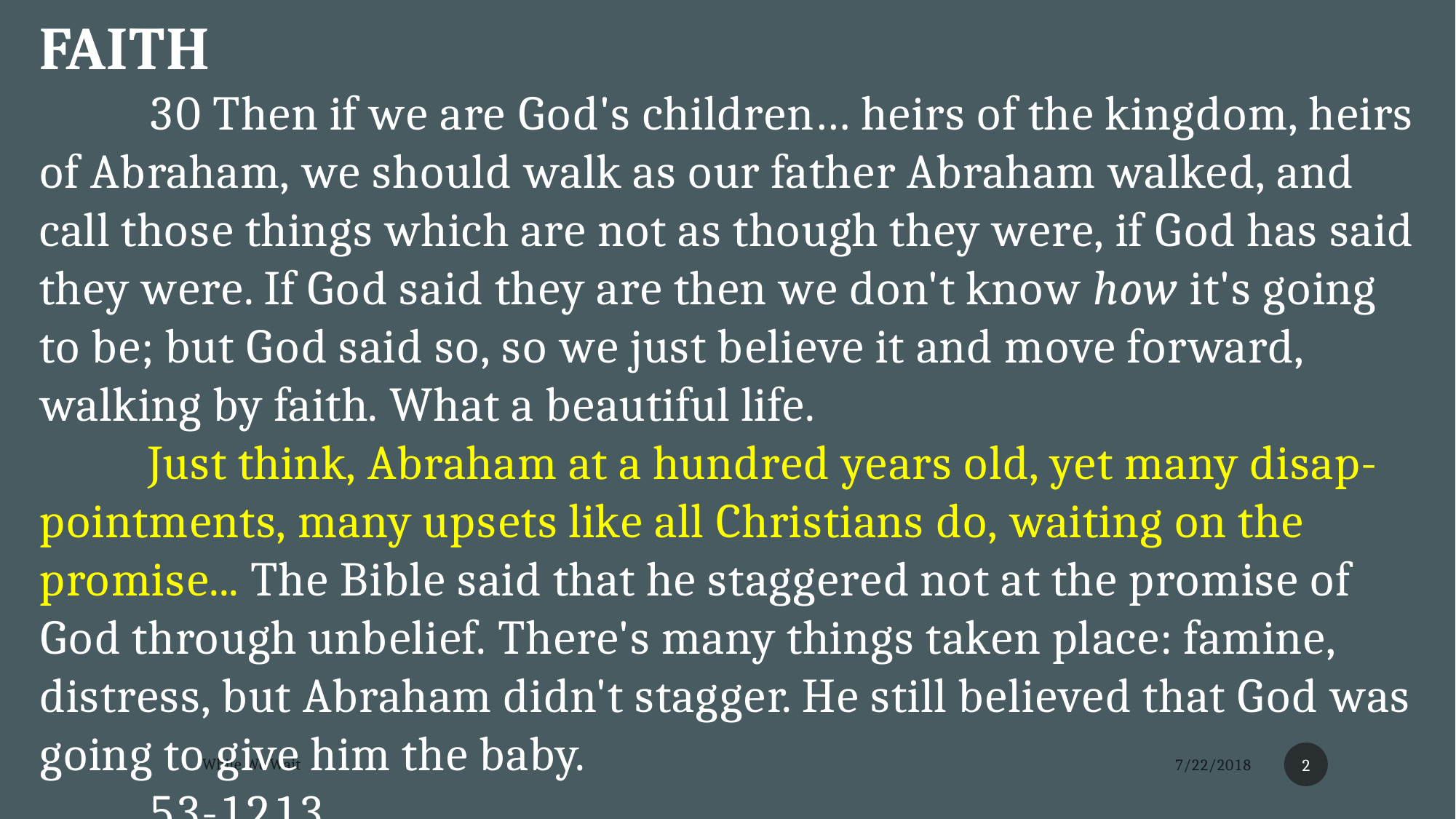

FAITH
	30 Then if we are God's children… heirs of the kingdom, heirs of Abraham, we should walk as our father Abraham walked, and call those things which are not as though they were, if God has said they were. If God said they are then we don't know how it's going to be; but God said so, so we just believe it and move forward, walking by faith. What a beautiful life.
	Just think, Abraham at a hundred years old, yet many disap-pointments, many upsets like all Christians do, waiting on the promise... The Bible said that he staggered not at the promise of God through unbelief. There's many things taken place: famine, distress, but Abraham didn't stagger. He still believed that God was going to give him the baby. 								53-1213
2
While We Wait
7/22/2018